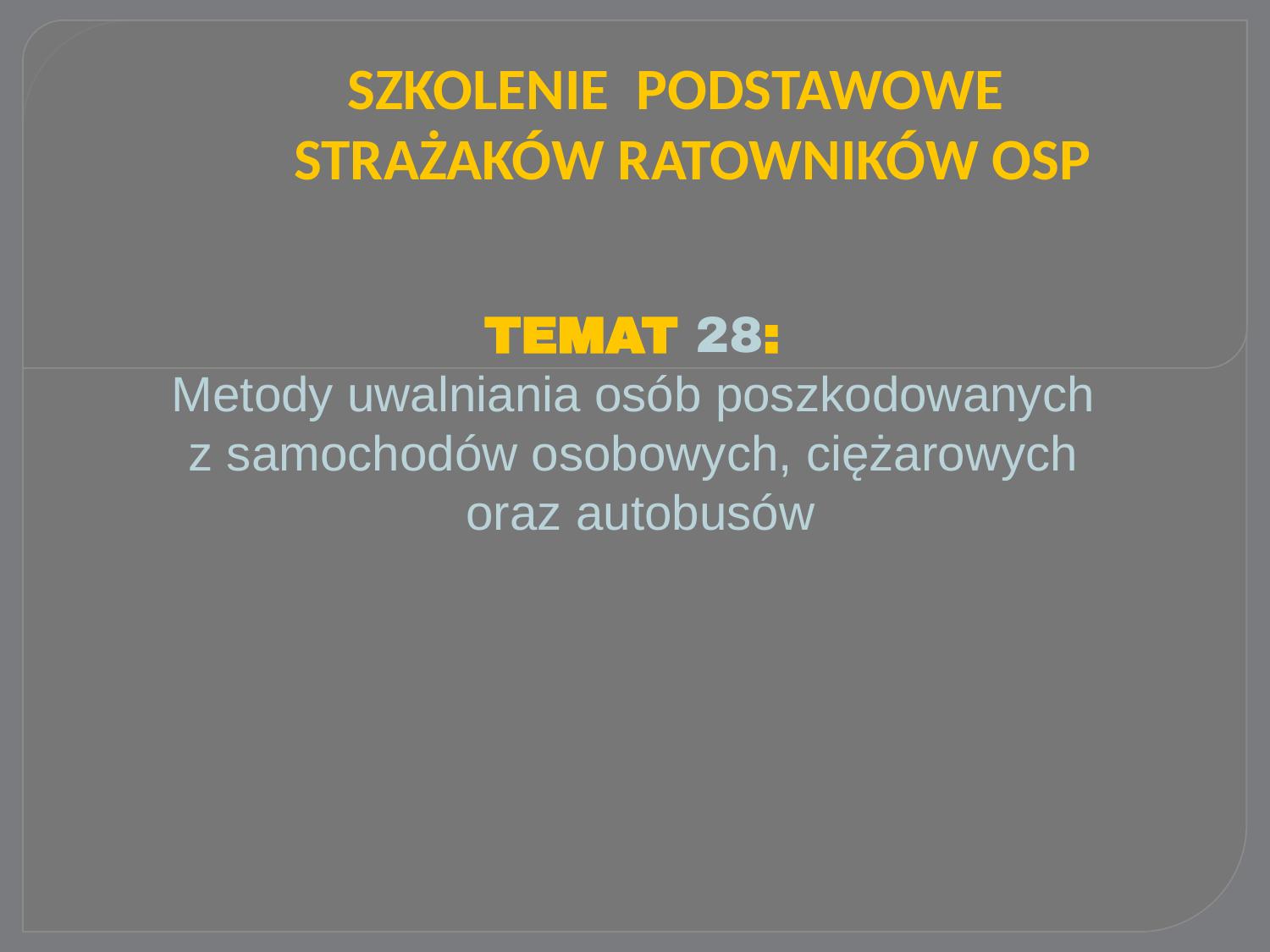

SZKOLENIE  PODSTAWOWE
STRAŻAKÓW RATOWNIKÓW OSP
# TEMAT 28: Metody uwalniania osób poszkodowanych z samochodów osobowych, ciężarowych oraz autobusów